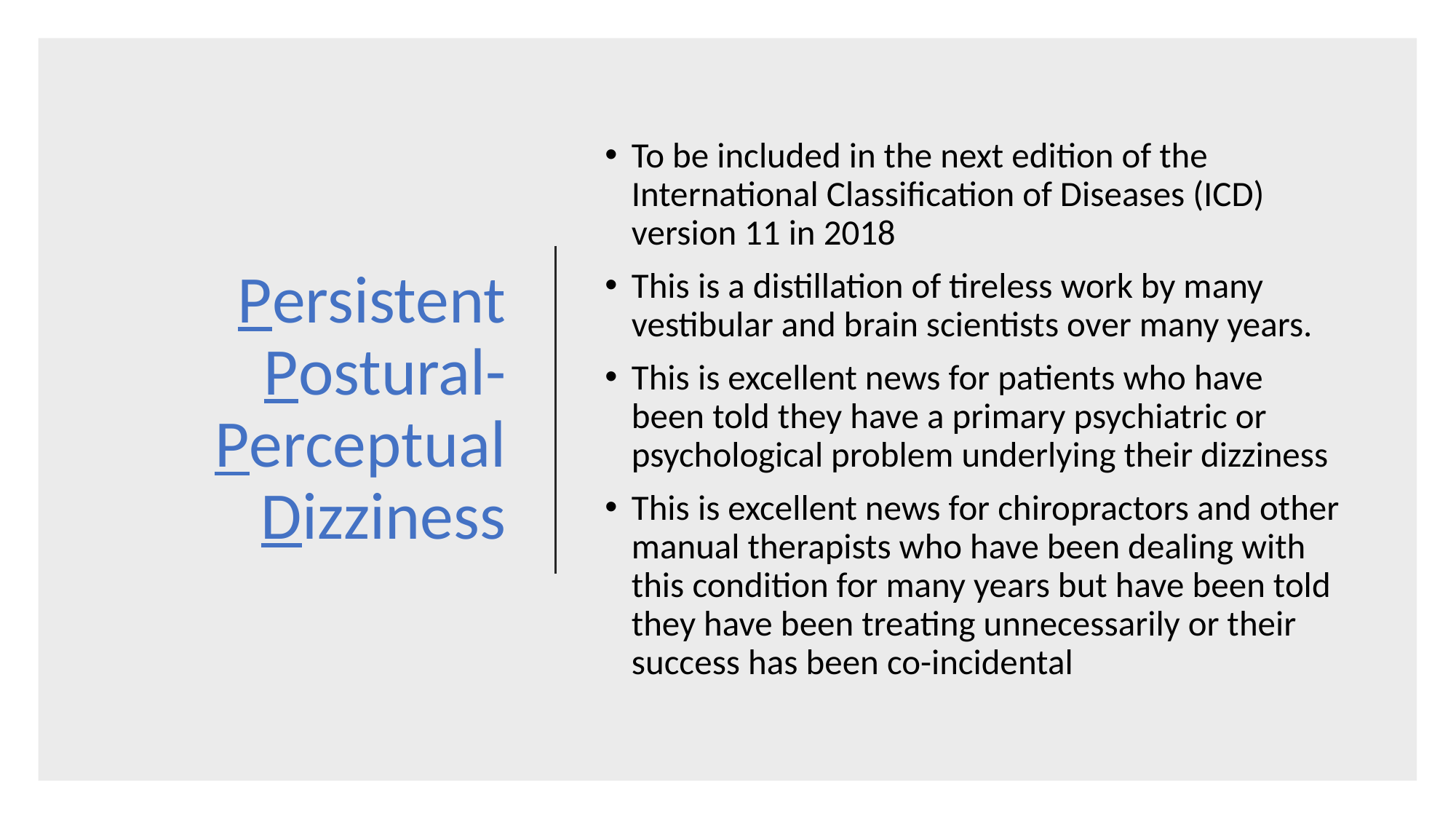

# Persistent Postural- Perceptual Dizziness
To be included in the next edition of the International Classification of Diseases (ICD) version 11 in 2018
This is a distillation of tireless work by many vestibular and brain scientists over many years.
This is excellent news for patients who have been told they have a primary psychiatric or psychological problem underlying their dizziness
This is excellent news for chiropractors and other manual therapists who have been dealing with this condition for many years but have been told they have been treating unnecessarily or their success has been co-incidental